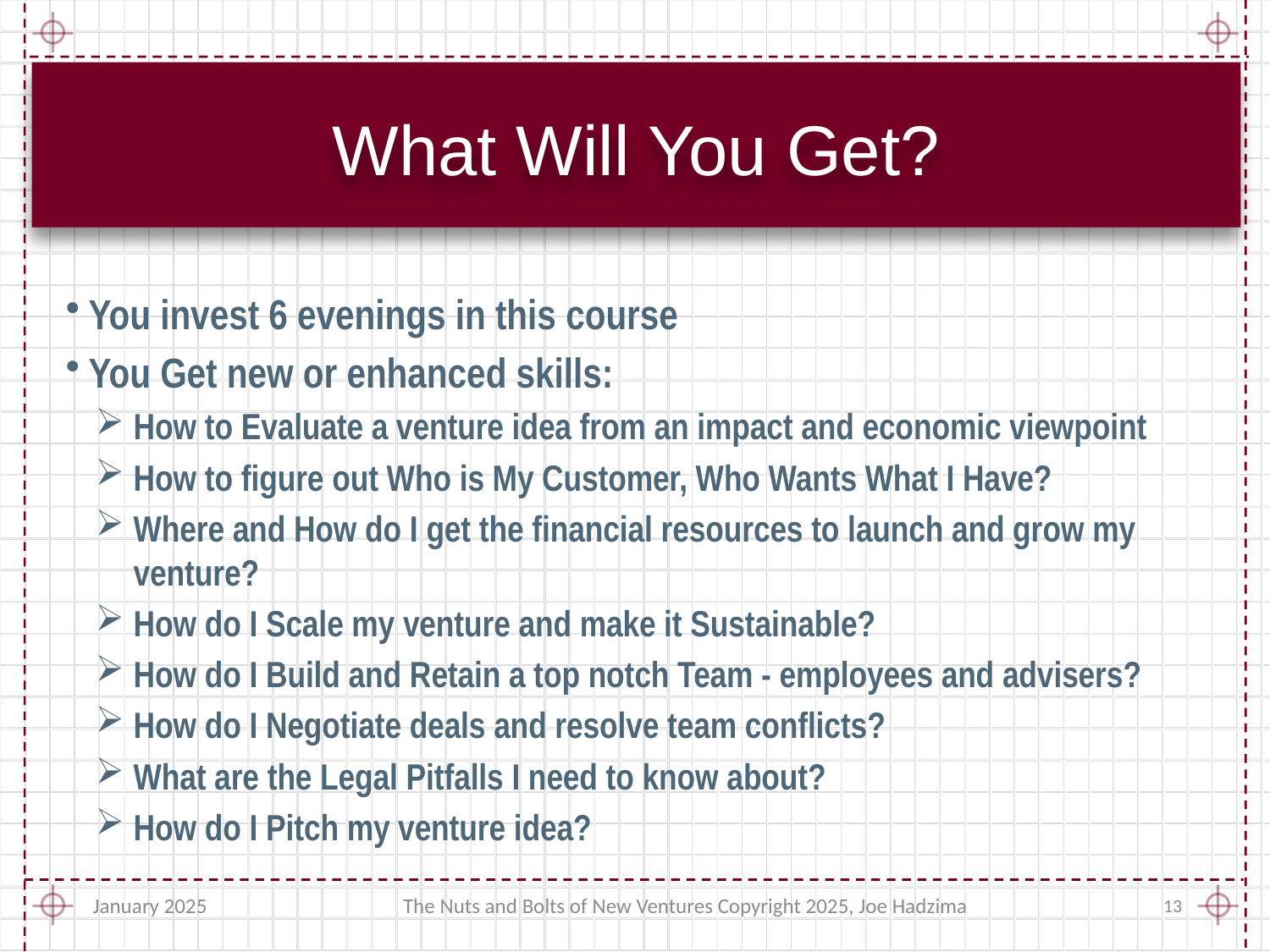

# What Will You Get?
You invest 6 evenings in this course
You Get new or enhanced skills:
How to Evaluate a venture idea from an impact and economic viewpoint
How to figure out Who is My Customer, Who Wants What I Have?
Where and How do I get the financial resources to launch and grow my venture?
How do I Scale my venture and make it Sustainable?
How do I Build and Retain a top notch Team - employees and advisers?
How do I Negotiate deals and resolve team conflicts?
What are the Legal Pitfalls I need to know about?
How do I Pitch my venture idea?

January 2025
The Nuts and Bolts of New Ventures Copyright 2025, Joe Hadzima
13